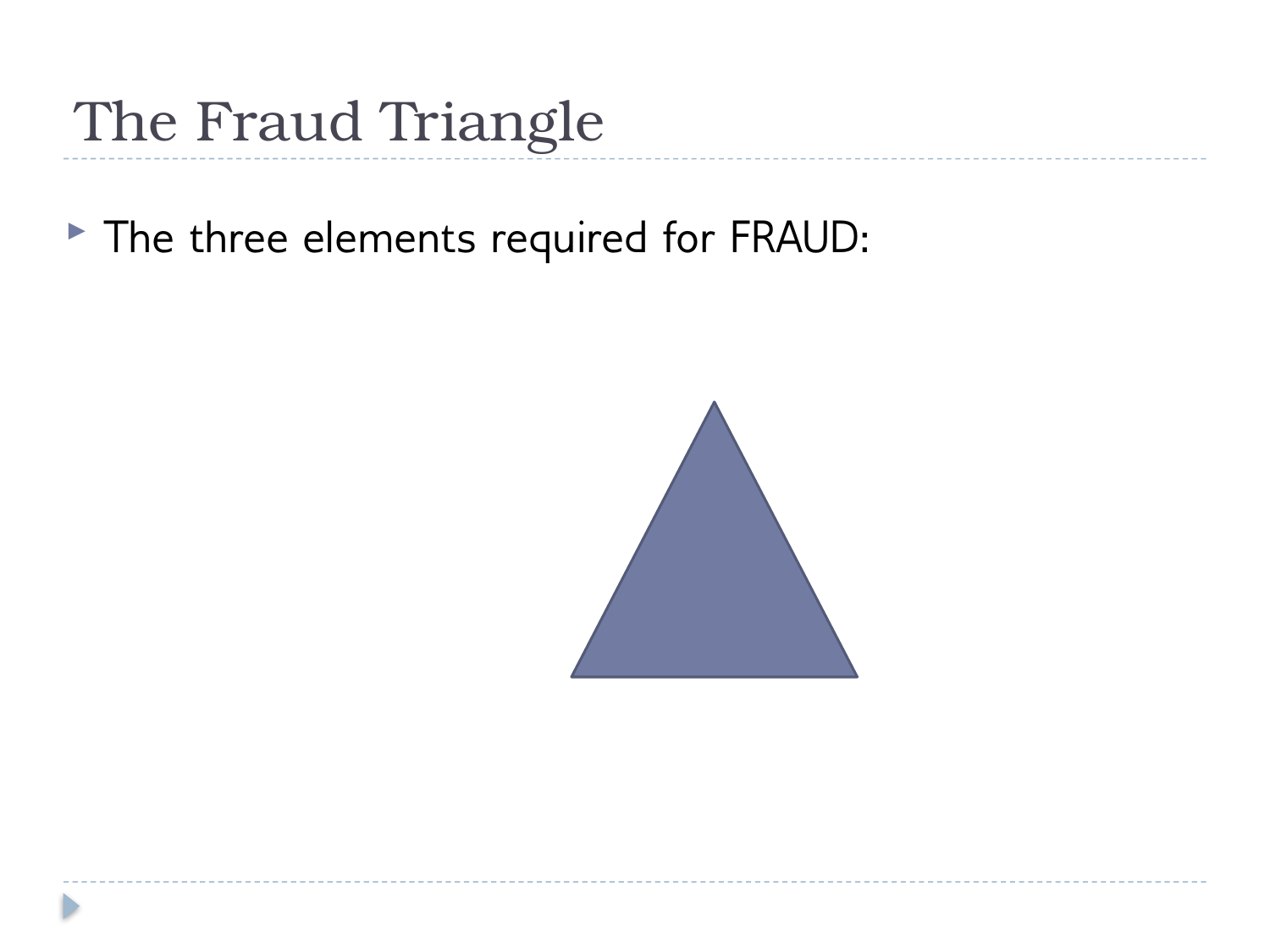

# The Fraud Triangle
The three elements required for FRAUD: